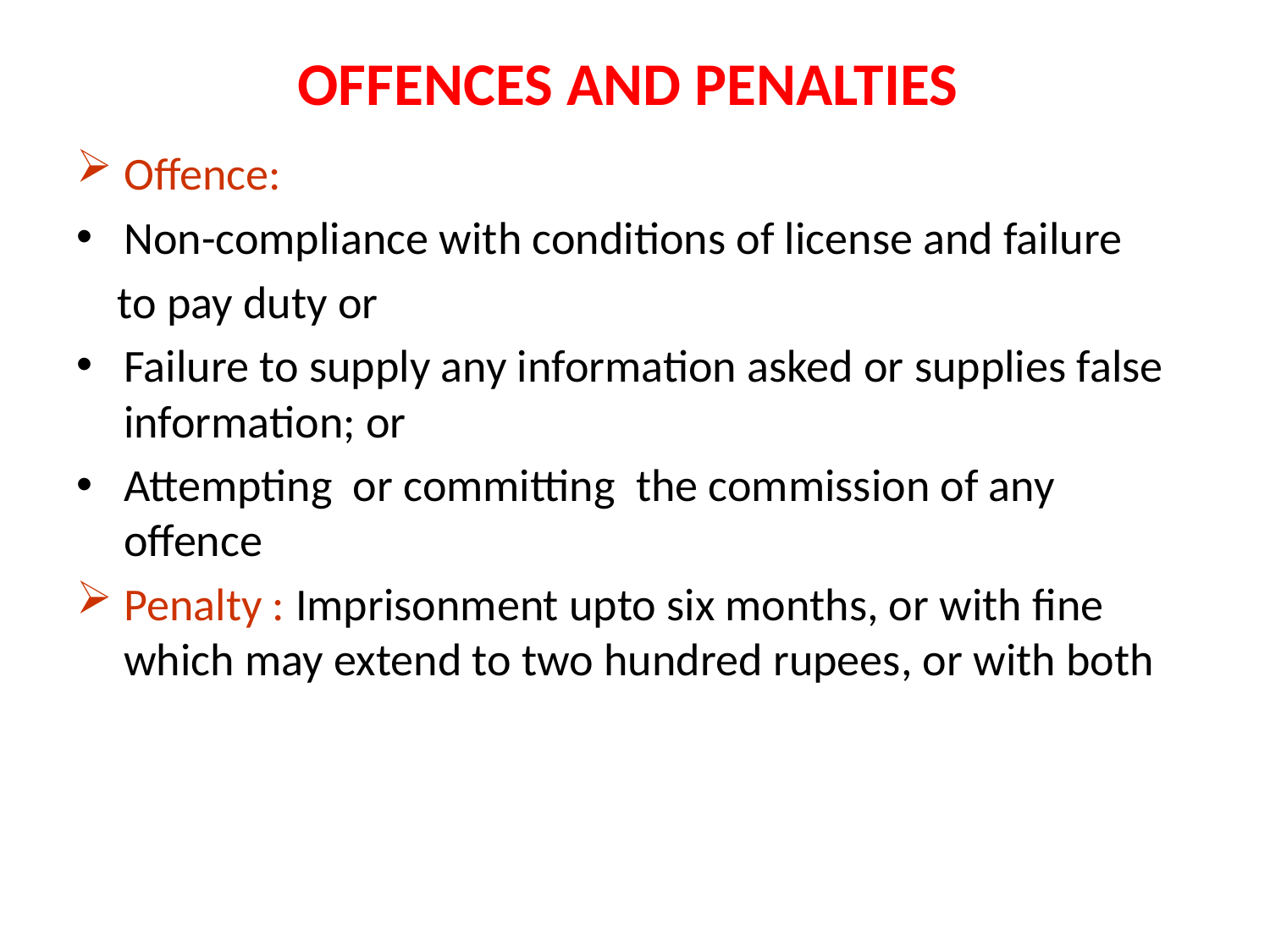

# OFFENCES AND PENALTIES
Offence:
Non-compliance with conditions of license and failure
    to pay duty or
Failure to supply any information asked or supplies false information; or
Attempting  or committing  the commission of any offence
Penalty : Imprisonment upto six months, or with fine which may extend to two hundred rupees, or with both